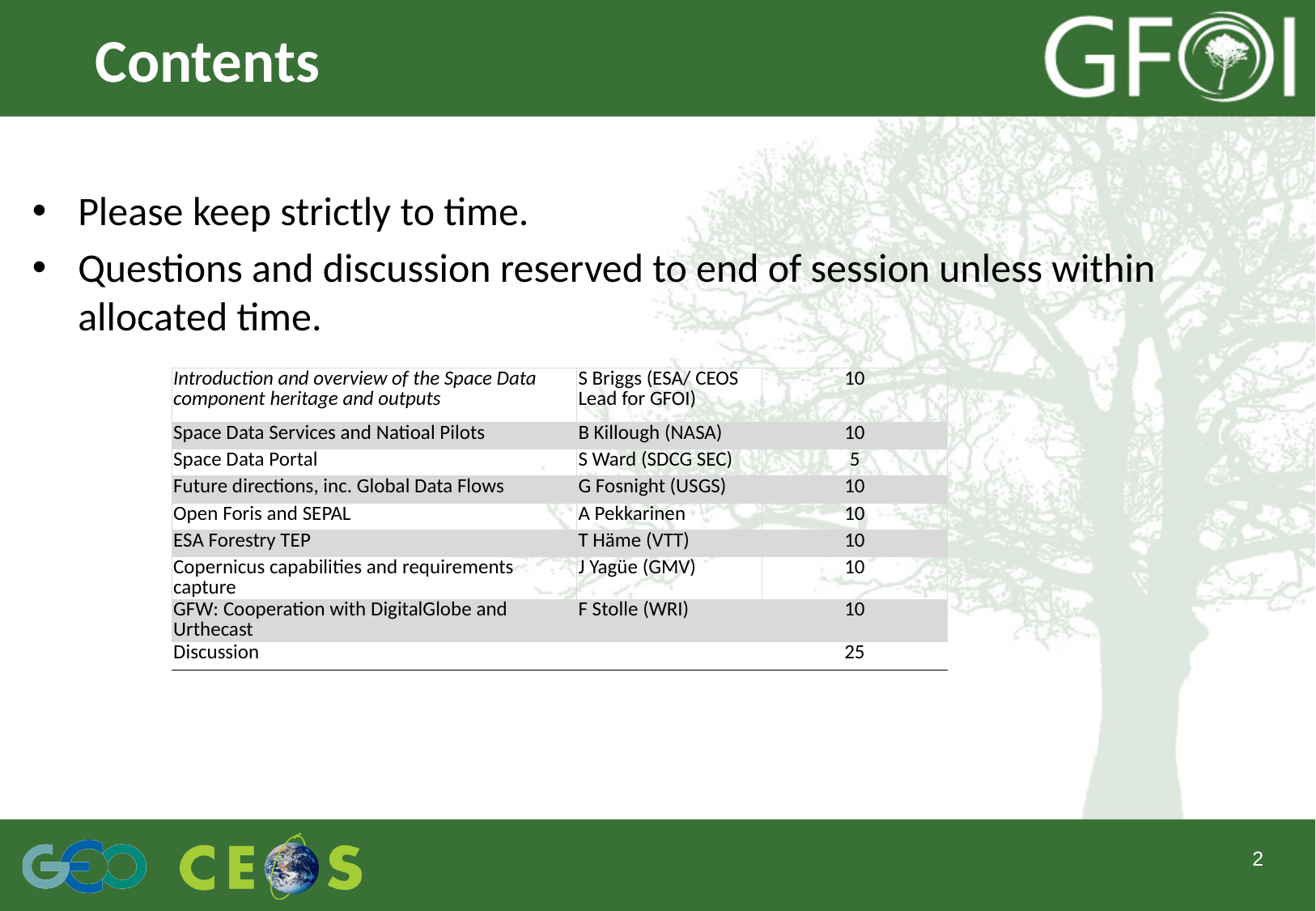

# Contents
Please keep strictly to time.
Questions and discussion reserved to end of session unless within allocated time.

| Introduction and overview of the Space Data component heritage and outputs | S Briggs (ESA/ CEOS Lead for GFOI) | 10 |
| --- | --- | --- |
| Space Data Services and Natioal Pilots | B Killough (NASA) | 10 |
| Space Data Portal | S Ward (SDCG SEC) | 5 |
| Future directions, inc. Global Data Flows | G Fosnight (USGS) | 10 |
| Open Foris and SEPAL | A Pekkarinen | 10 |
| ESA Forestry TEP | T Häme (VTT) | 10 |
| Copernicus capabilities and requirements capture | J Yagüe (GMV) | 10 |
| GFW: Cooperation with DigitalGlobe and Urthecast | F Stolle (WRI) | 10 |
| Discussion |  | 25 |
2